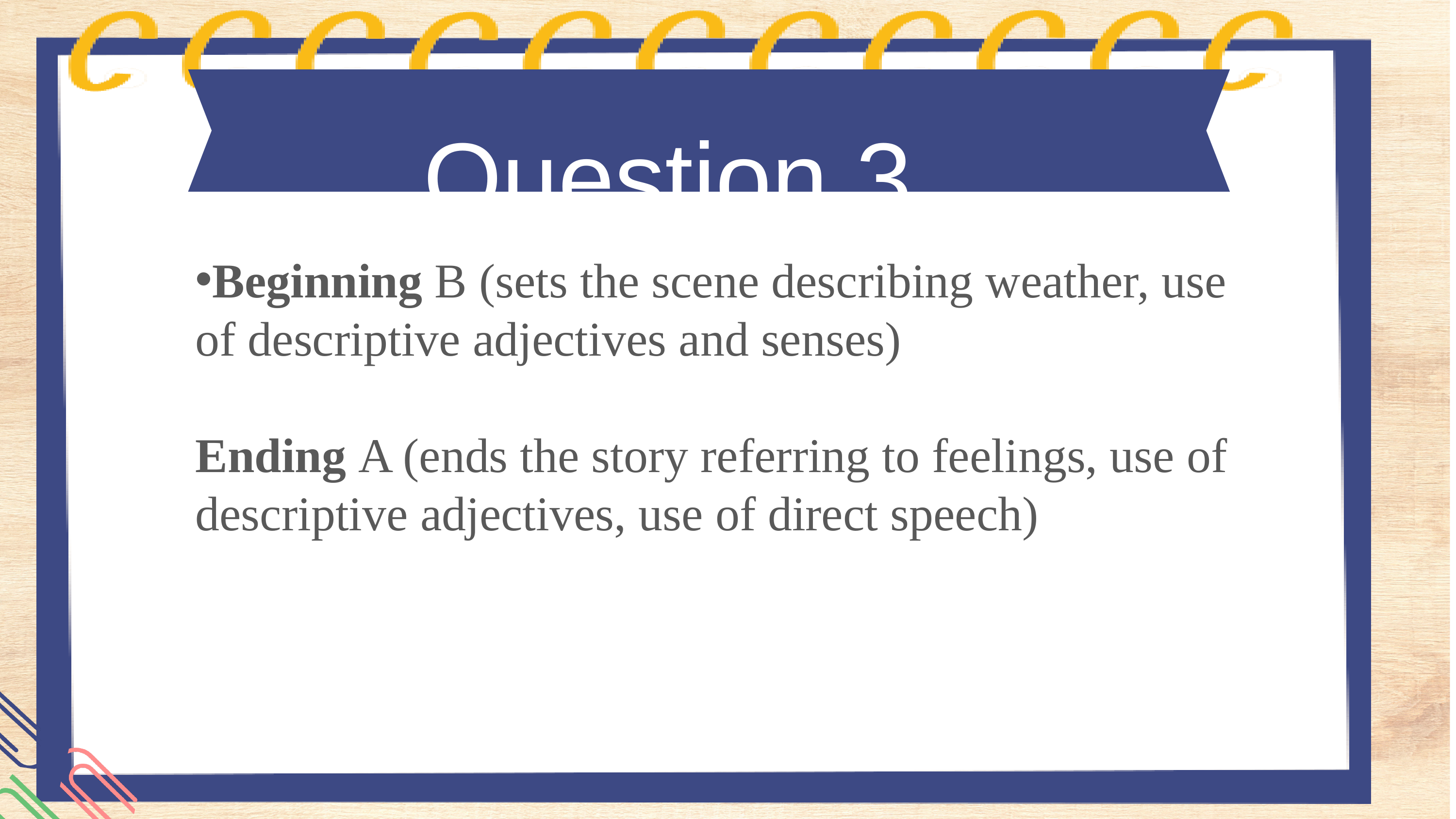

Question 3
Beginning B (sets the scene describing weather, use of descriptive adjectives and senses)
Ending A (ends the story referring to feelings, use of descriptive adjectives, use of direct speech)